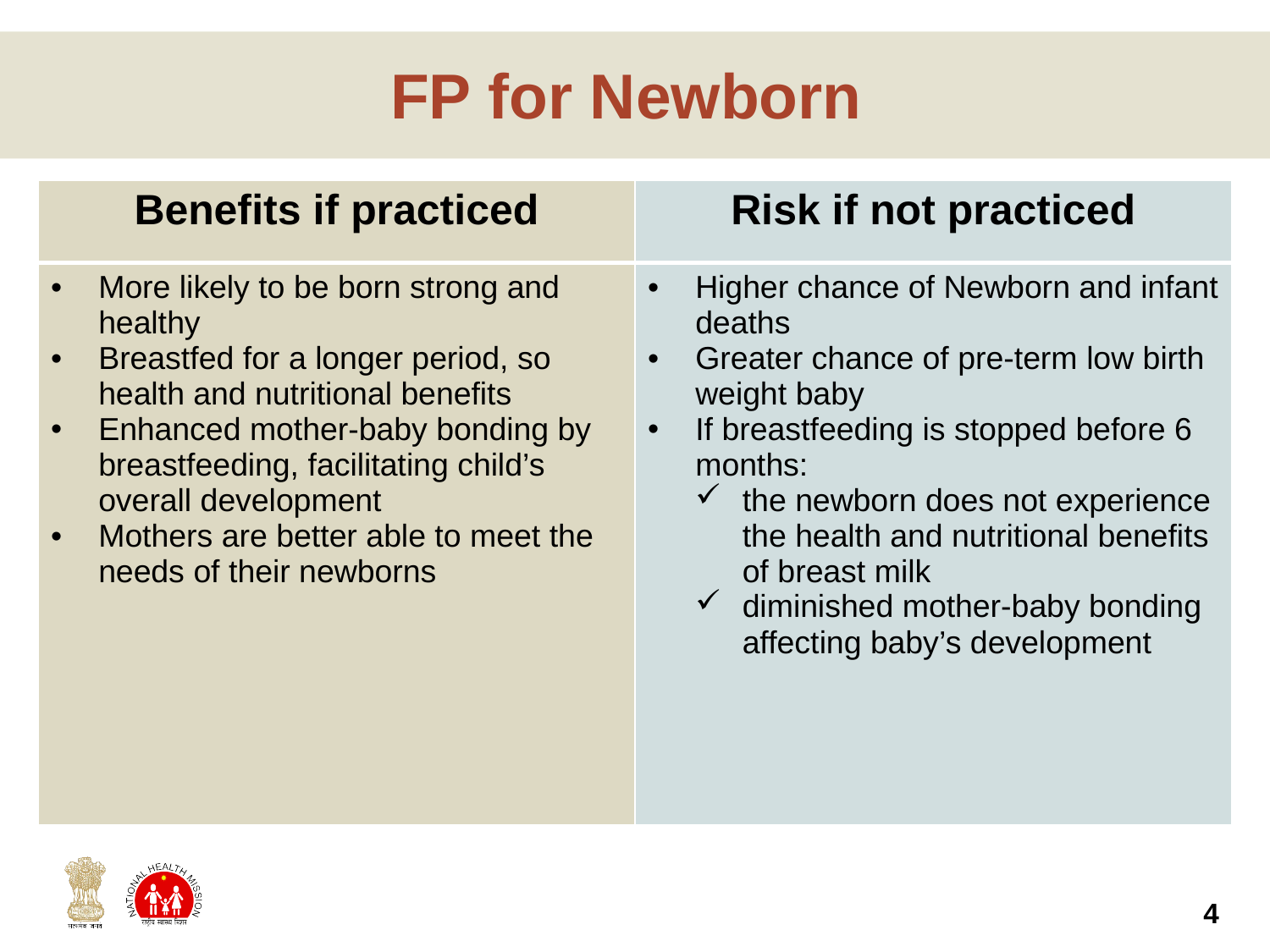

# FP for Newborn
| Benefits if practiced | Risk if not practiced |
| --- | --- |
| More likely to be born strong and healthy Breastfed for a longer period, so health and nutritional benefits Enhanced mother-baby bonding by breastfeeding, facilitating child’s overall development Mothers are better able to meet the needs of their newborns | Higher chance of Newborn and infant deaths Greater chance of pre-term low birth weight baby If breastfeeding is stopped before 6 months: the newborn does not experience the health and nutritional benefits of breast milk diminished mother-baby bonding affecting baby’s development |
4